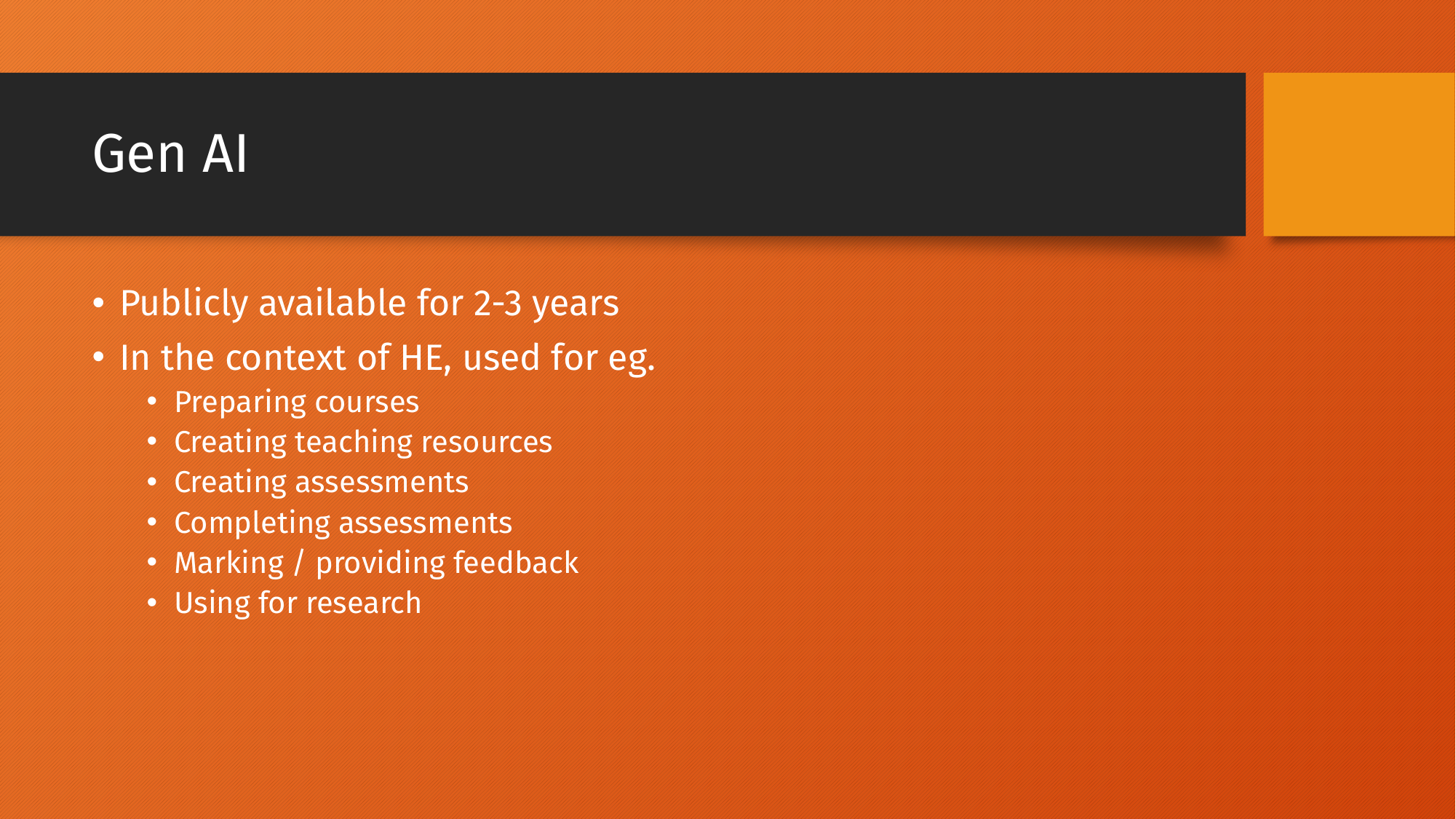

# Gen AI
Publicly available for 2-3 years
In the context of HE, used for eg.
Preparing courses
Creating teaching resources
Creating assessments
Completing assessments
Marking / providing feedback
Using for research